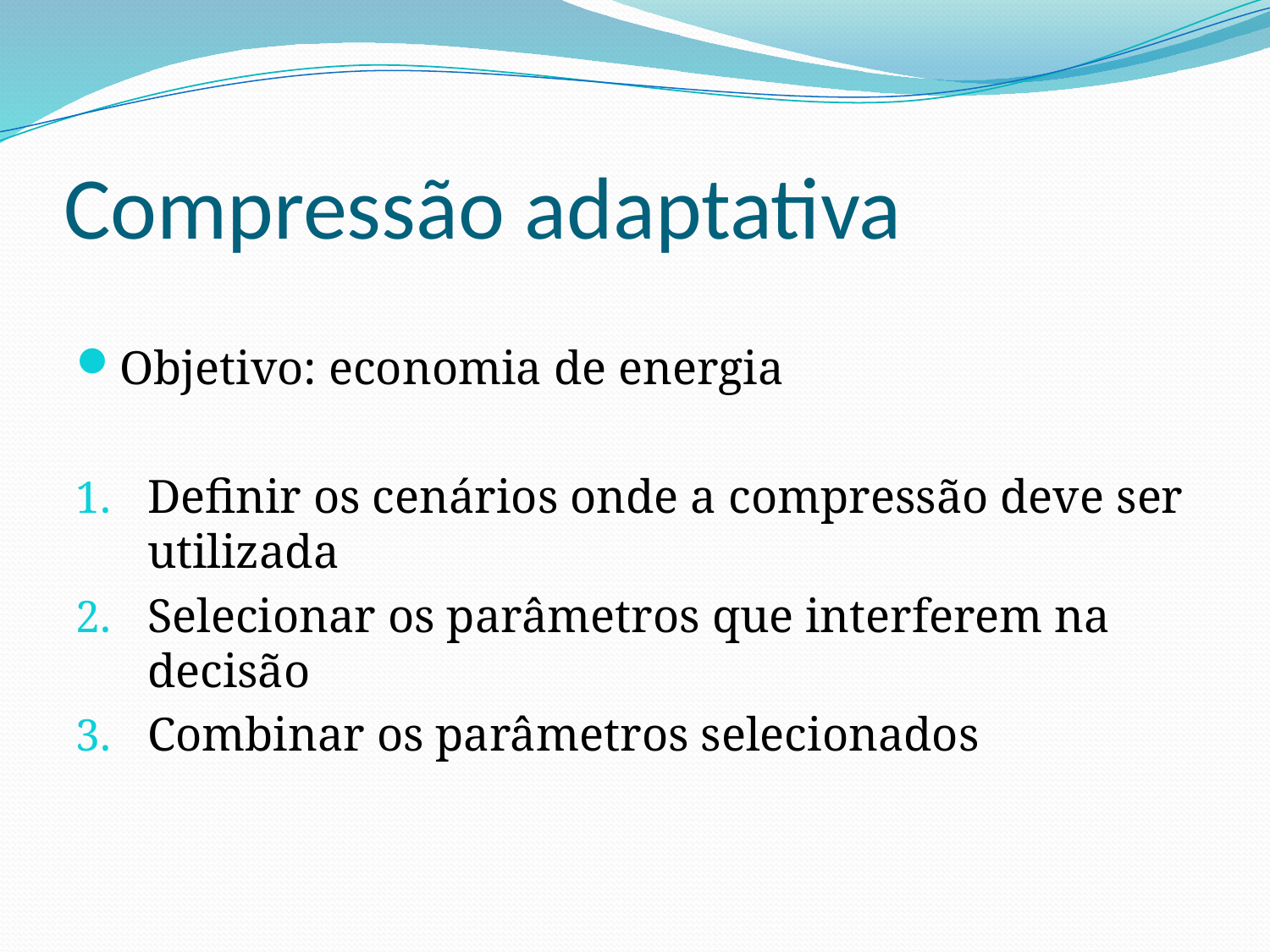

# Compressão adaptativa

Objetivo: economia de energia

Definir os cenários onde a compressão deve ser utilizada
Selecionar os parâmetros que interferem na decisão
Combinar os parâmetros selecionados